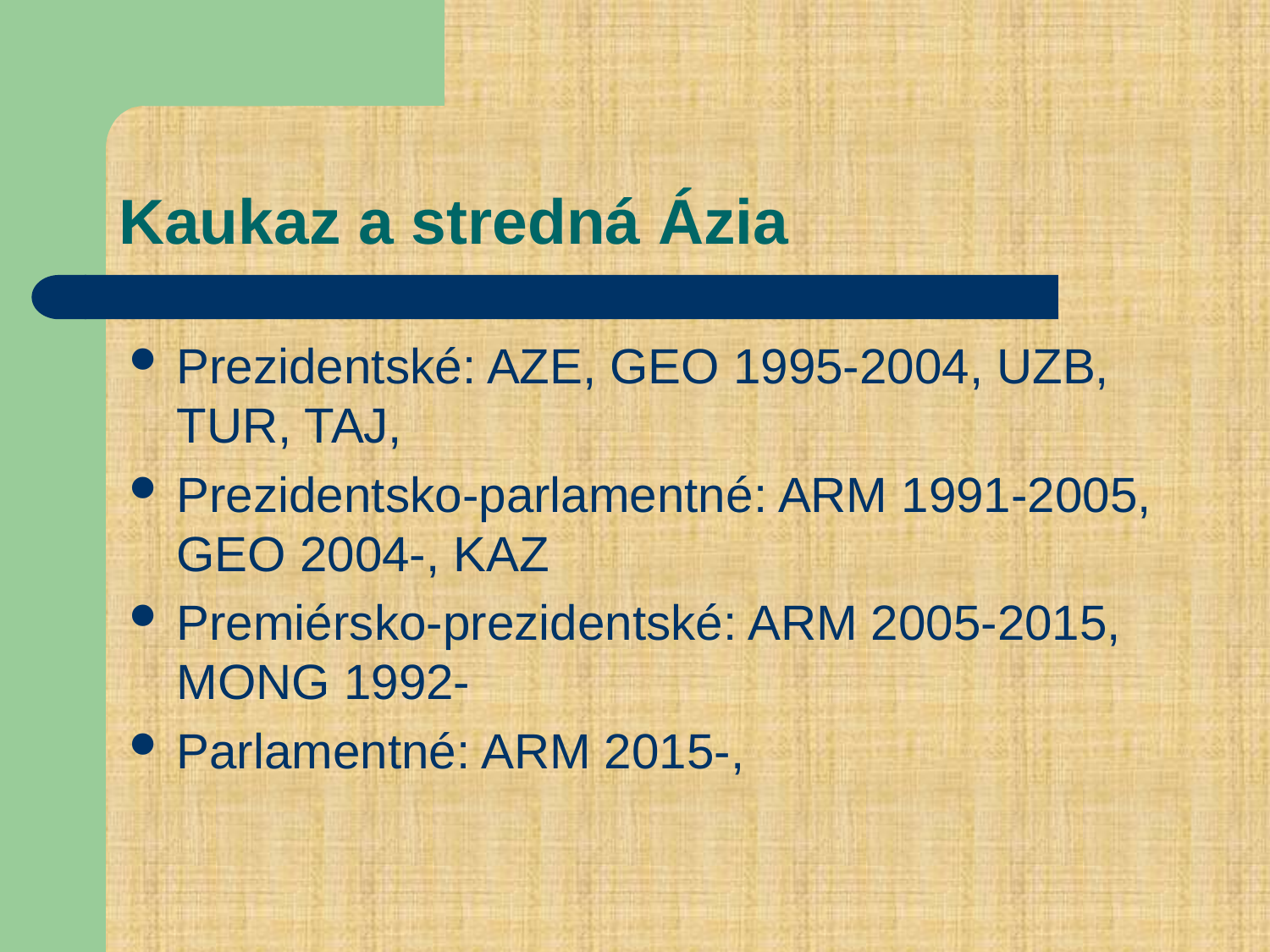

# Kaukaz a stredná Ázia
Prezidentské: AZE, GEO 1995-2004, UZB, TUR, TAJ,
Prezidentsko-parlamentné: ARM 1991-2005, GEO 2004-, KAZ
Premiérsko-prezidentské: ARM 2005-2015, MONG 1992-
Parlamentné: ARM 2015-,